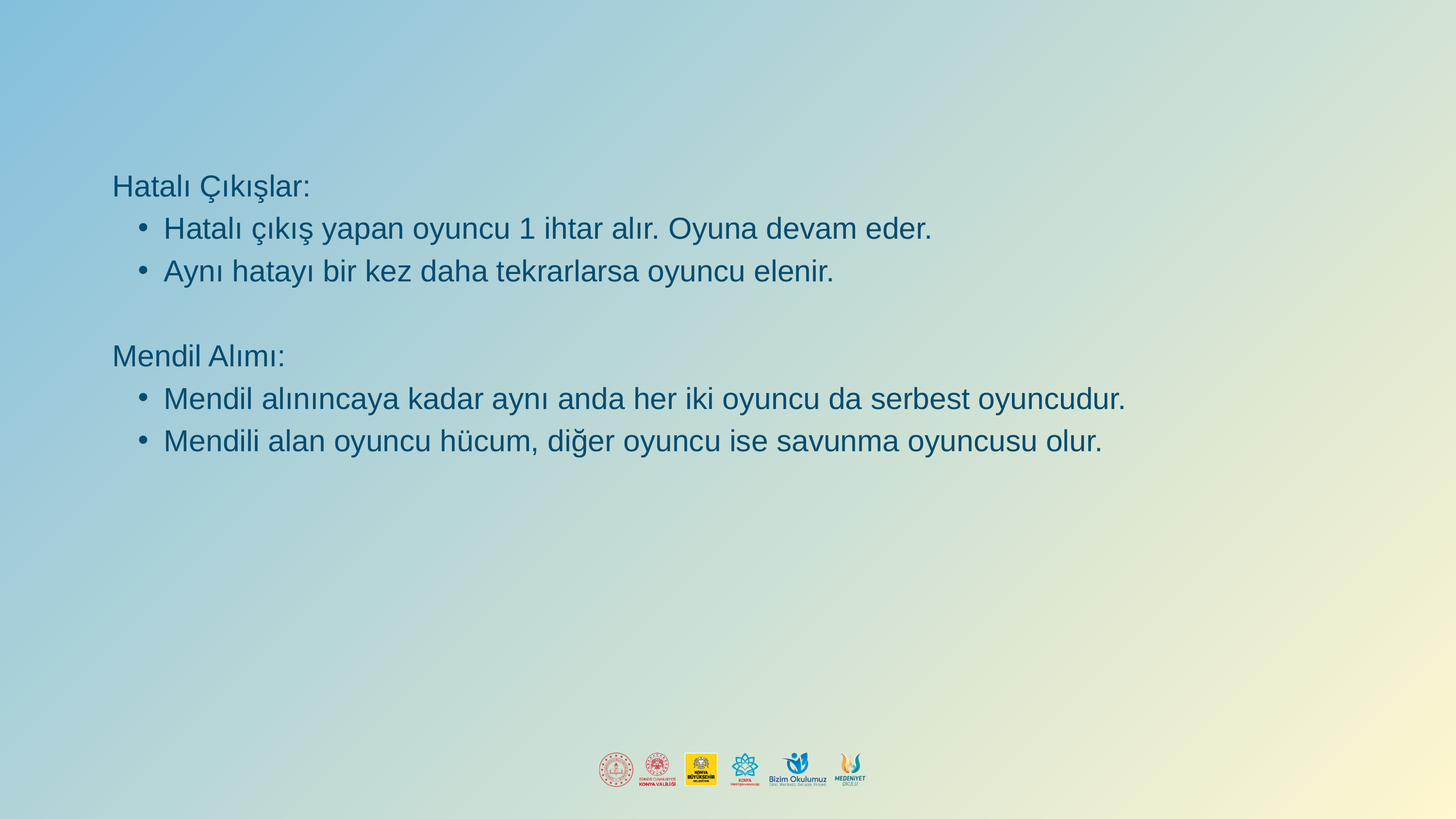

Hatalı Çıkışlar:
Hatalı çıkış yapan oyuncu 1 ihtar alır. Oyuna devam eder.
Aynı hatayı bir kez daha tekrarlarsa oyuncu elenir.

Mendil Alımı:
Mendil alınıncaya kadar aynı anda her iki oyuncu da serbest oyuncudur.
Mendili alan oyuncu hücum, diğer oyuncu ise savunma oyuncusu olur.